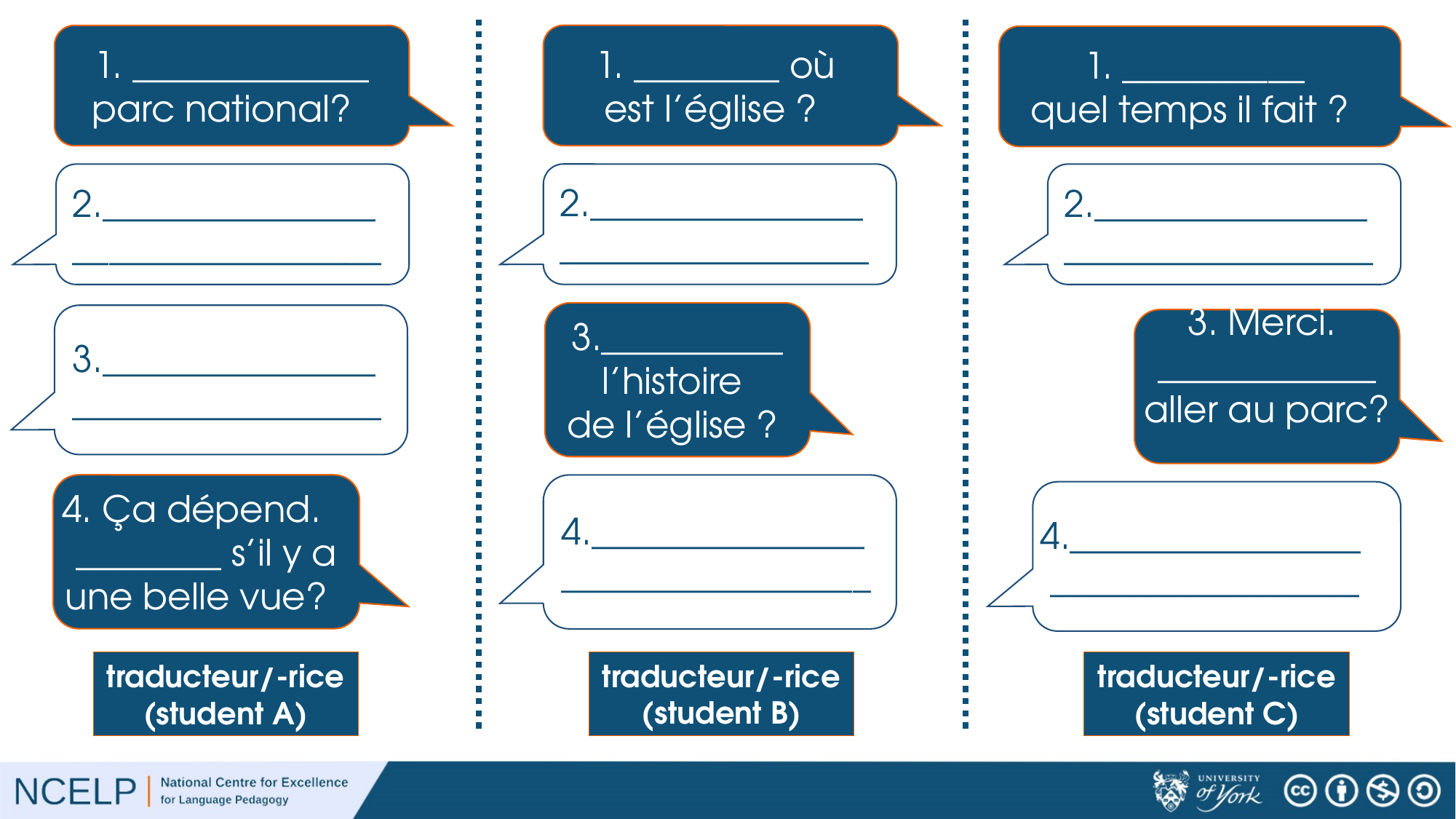

1. ________ où
est l’église ?
1. _____________
parc national?
1. __________
quel temps il fait ?
2.________________________________
2.________________________________
2.________________________________
3.__________
l’histoire
de l’église ?
3.________________________________
3. Merci.
____________
aller au parc?
4. Ça dépend.
________ s’il y a une belle vue?
4.________________________________
4.________________
 _________________
traducteur/-rice
(student B)
traducteur/-rice
(student A)
traducteur/-rice
(student C)